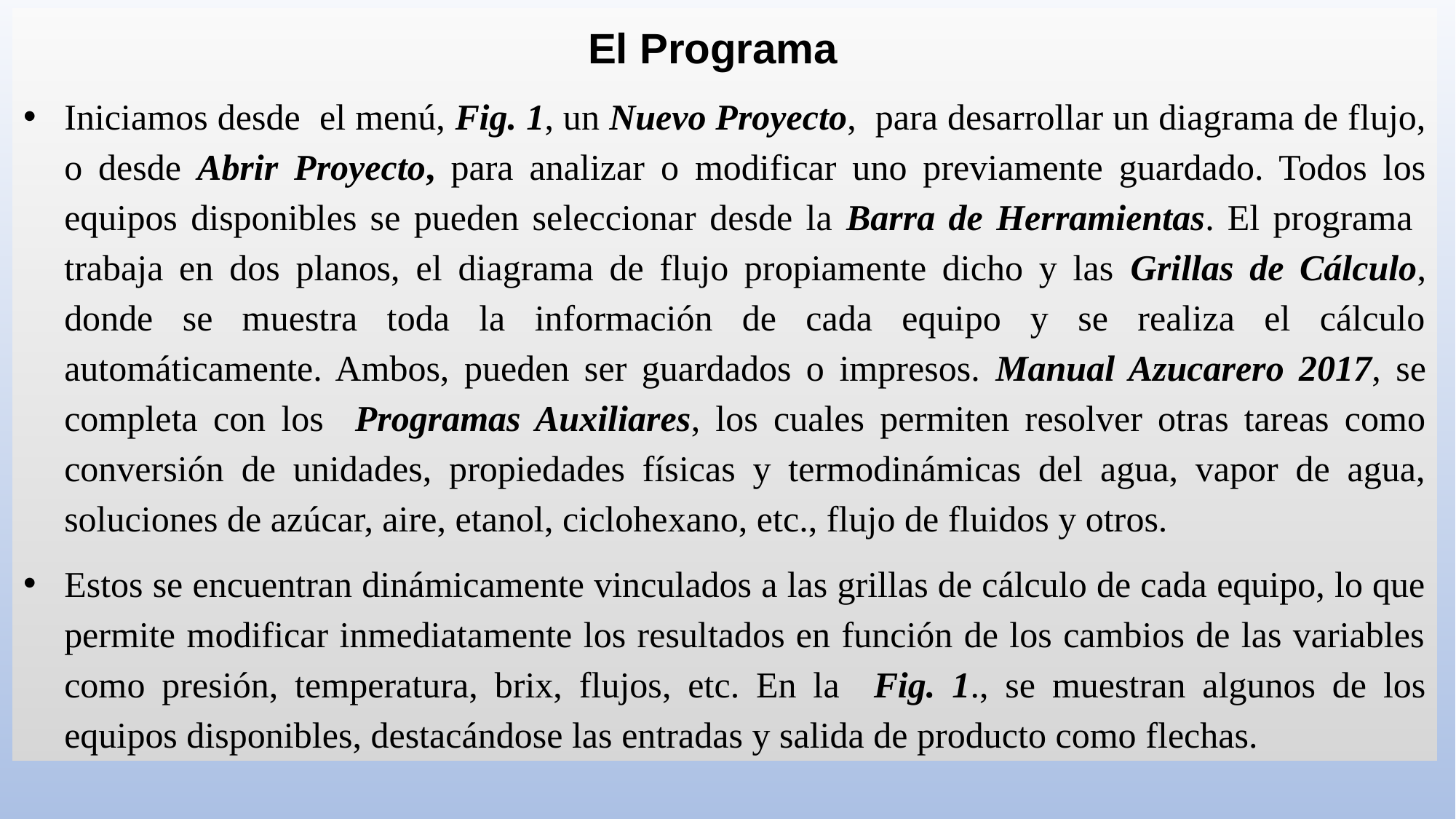

El Programa
Iniciamos desde  el menú, Fig. 1, un Nuevo Proyecto,  para desarrollar un diagrama de flujo, o desde Abrir Proyecto, para analizar o modificar uno previamente guardado. Todos los equipos disponibles se pueden seleccionar desde la Barra de Herramientas. El programa  trabaja en dos planos, el diagrama de flujo propiamente dicho y las Grillas de Cálculo, donde se muestra toda la información de cada equipo y se realiza el cálculo automáticamente. Ambos, pueden ser guardados o impresos. Manual Azucarero 2017, se completa con los  Programas Auxiliares, los cuales permiten resolver otras tareas como conversión de unidades, propiedades físicas y termodinámicas del agua, vapor de agua, soluciones de azúcar, aire, etanol, ciclohexano, etc., flujo de fluidos y otros.
Estos se encuentran dinámicamente vinculados a las grillas de cálculo de cada equipo, lo que permite modificar inmediatamente los resultados en función de los cambios de las variables como presión, temperatura, brix, flujos, etc. En la  Fig. 1., se muestran algunos de los equipos disponibles, destacándose las entradas y salida de producto como flechas.